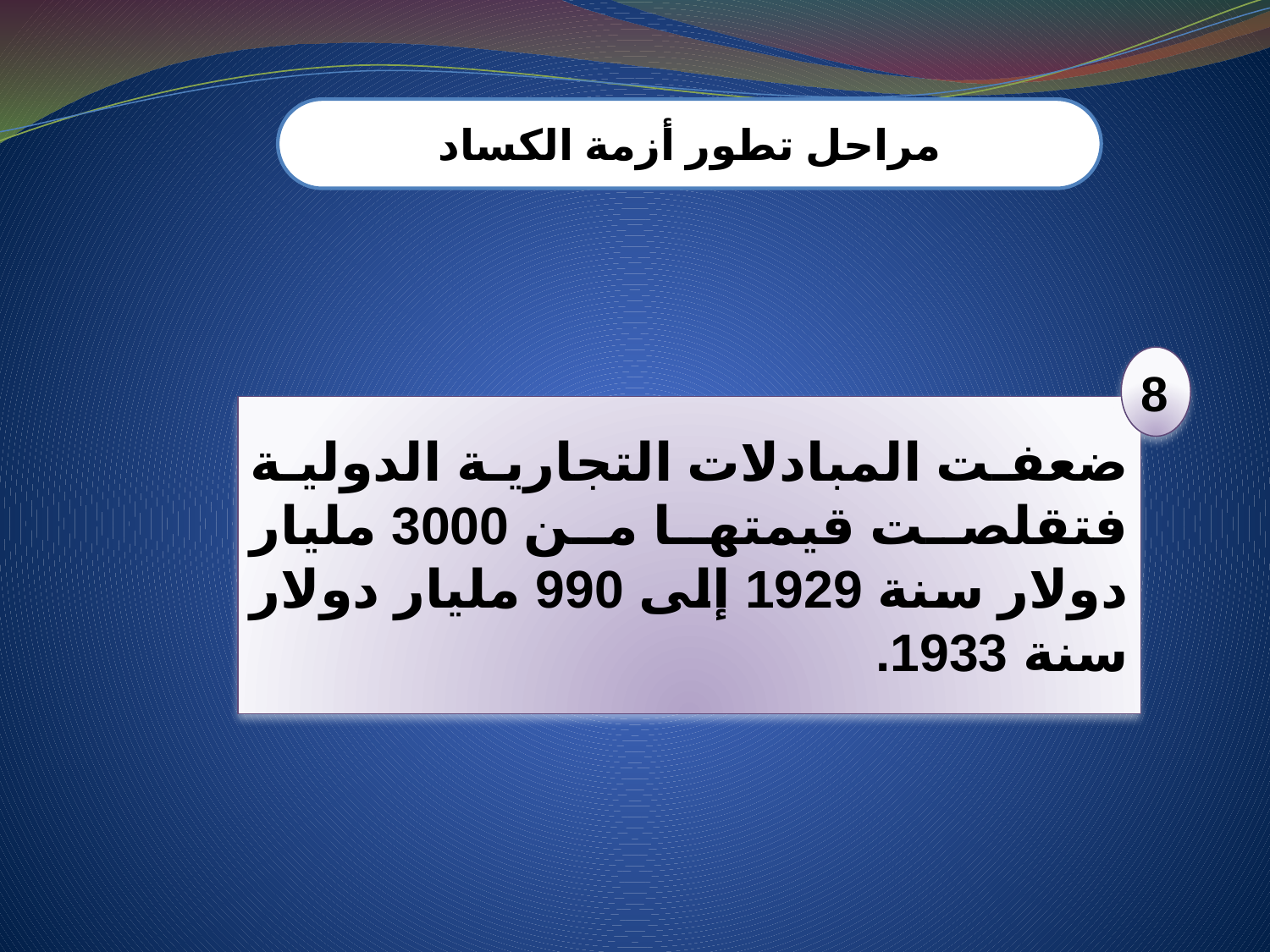

مراحل تطور أزمة الكساد
8
ضعفت المبادلات التجارية الدولية فتقلصت قيمتها من 3000 مليار دولار سنة 1929 إلى 990 مليار دولار سنة 1933.